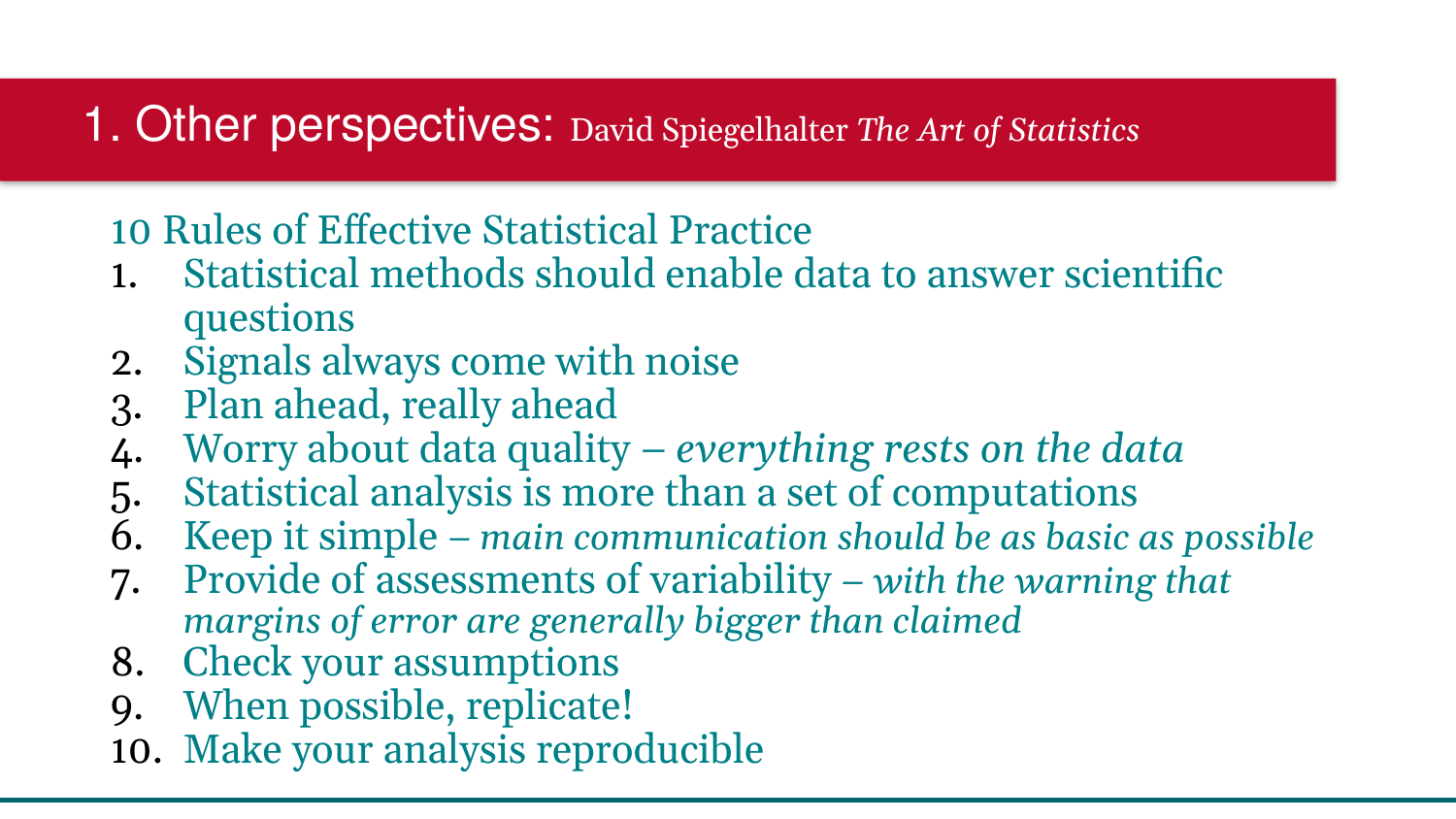

1. Other perspectives: David Spiegelhalter The Art of Statistics
10 Rules of Effective Statistical Practice
Statistical methods should enable data to answer scientific questions
Signals always come with noise
Plan ahead, really ahead
Worry about data quality – everything rests on the data
Statistical analysis is more than a set of computations
Keep it simple – main communication should be as basic as possible
Provide of assessments of variability – with the warning that margins of error are generally bigger than claimed
Check your assumptions
When possible, replicate!
Make your analysis reproducible